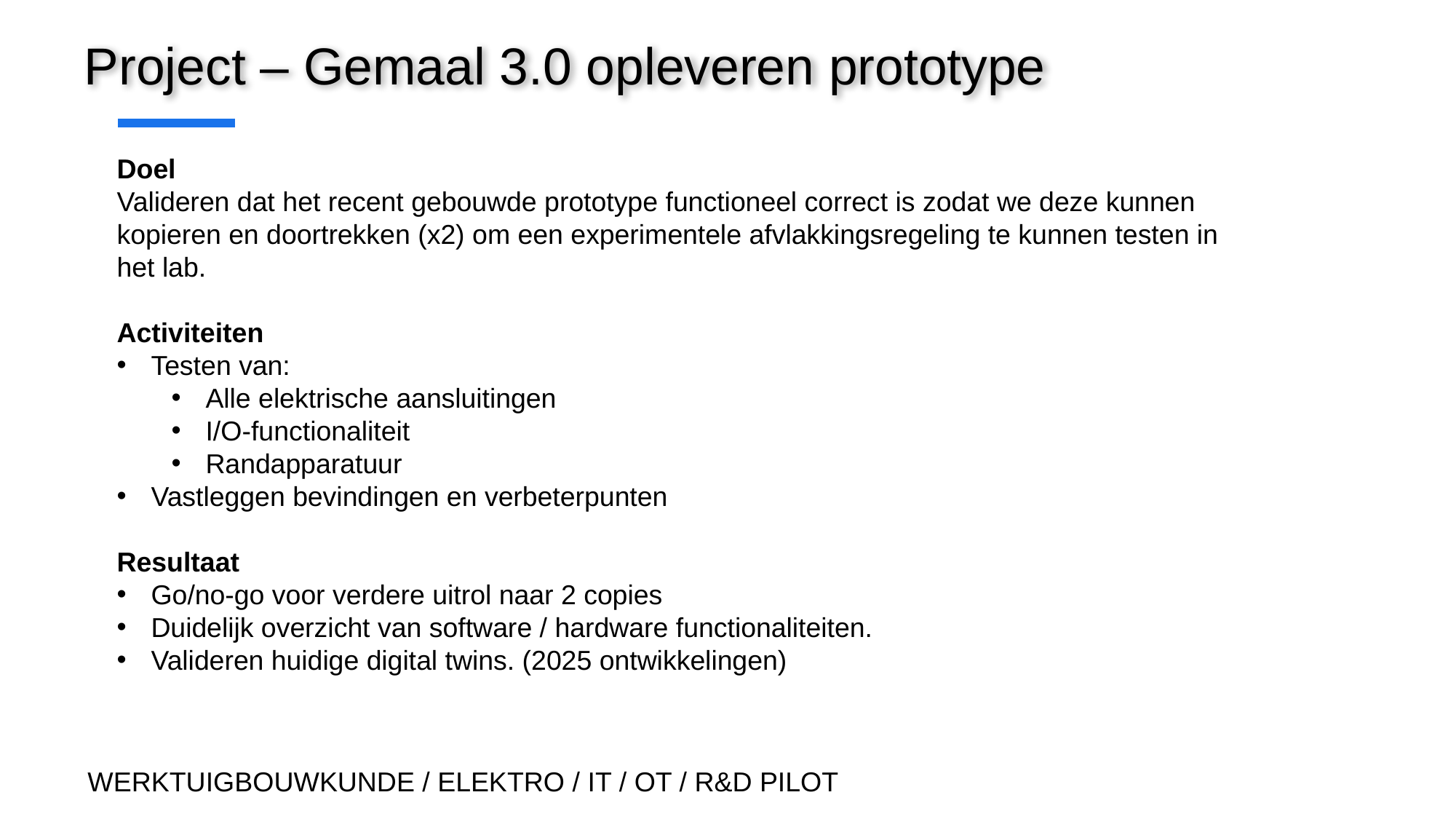

Project – Gemaal 3.0 opleveren prototype
Doel
Valideren dat het recent gebouwde prototype functioneel correct is zodat we deze kunnen kopieren en doortrekken (x2) om een experimentele afvlakkingsregeling te kunnen testen in het lab.

Activiteiten
Testen van:
Alle elektrische aansluitingen
I/O-functionaliteit
Randapparatuur
Vastleggen bevindingen en verbeterpunten

Resultaat
Go/no-go voor verdere uitrol naar 2 copies
Duidelijk overzicht van software / hardware functionaliteiten.
Valideren huidige digital twins. (2025 ontwikkelingen)

WERKTUIGBOUWKUNDE / ELEKTRO / IT / OT / R&D PILOT
6